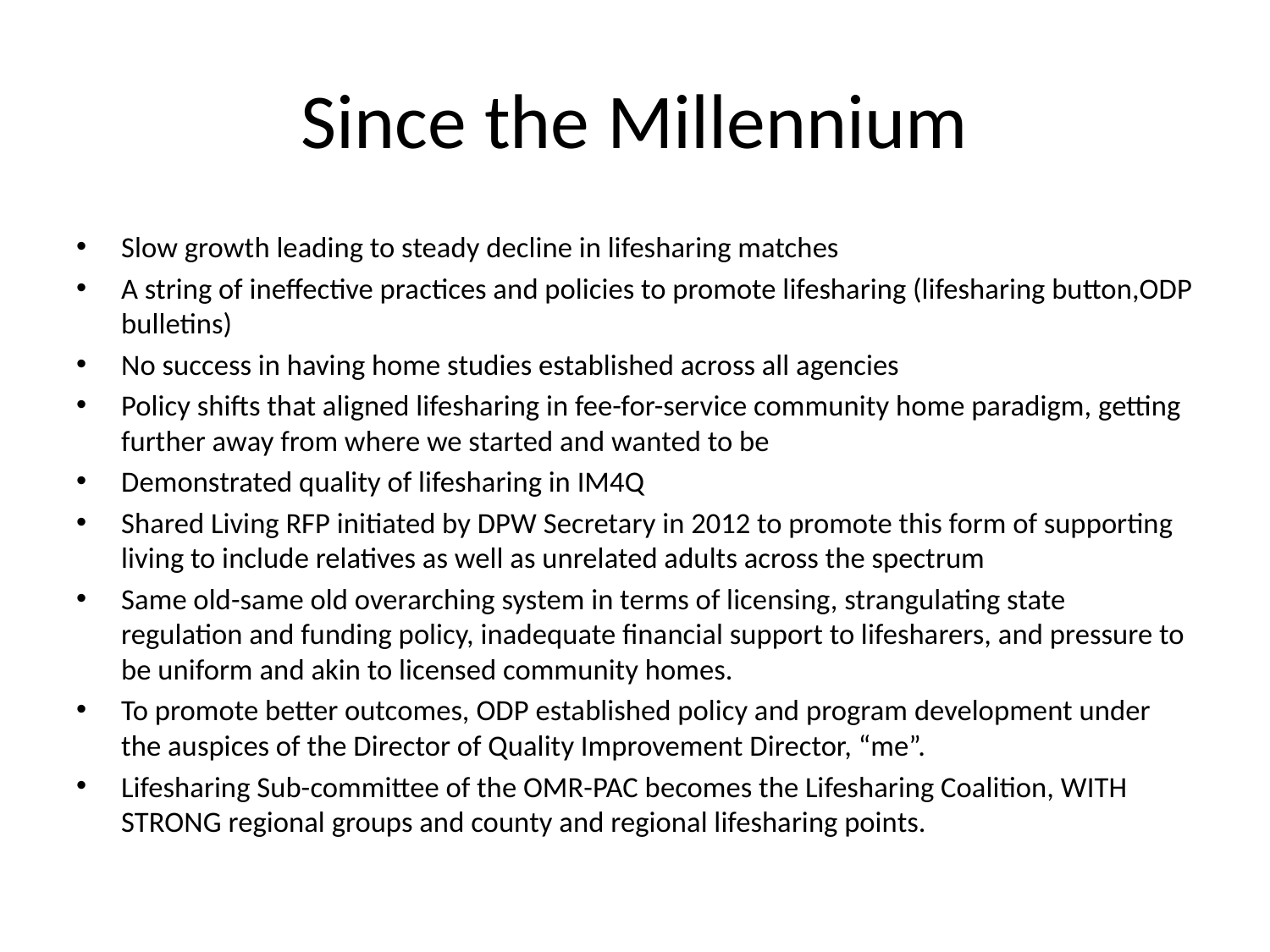

# Since the Millennium
Slow growth leading to steady decline in lifesharing matches
A string of ineffective practices and policies to promote lifesharing (lifesharing button,ODP bulletins)
No success in having home studies established across all agencies
Policy shifts that aligned lifesharing in fee-for-service community home paradigm, getting further away from where we started and wanted to be
Demonstrated quality of lifesharing in IM4Q
Shared Living RFP initiated by DPW Secretary in 2012 to promote this form of supporting living to include relatives as well as unrelated adults across the spectrum
Same old-same old overarching system in terms of licensing, strangulating state regulation and funding policy, inadequate financial support to lifesharers, and pressure to be uniform and akin to licensed community homes.
To promote better outcomes, ODP established policy and program development under the auspices of the Director of Quality Improvement Director, “me”.
Lifesharing Sub-committee of the OMR-PAC becomes the Lifesharing Coalition, WITH STRONG regional groups and county and regional lifesharing points.